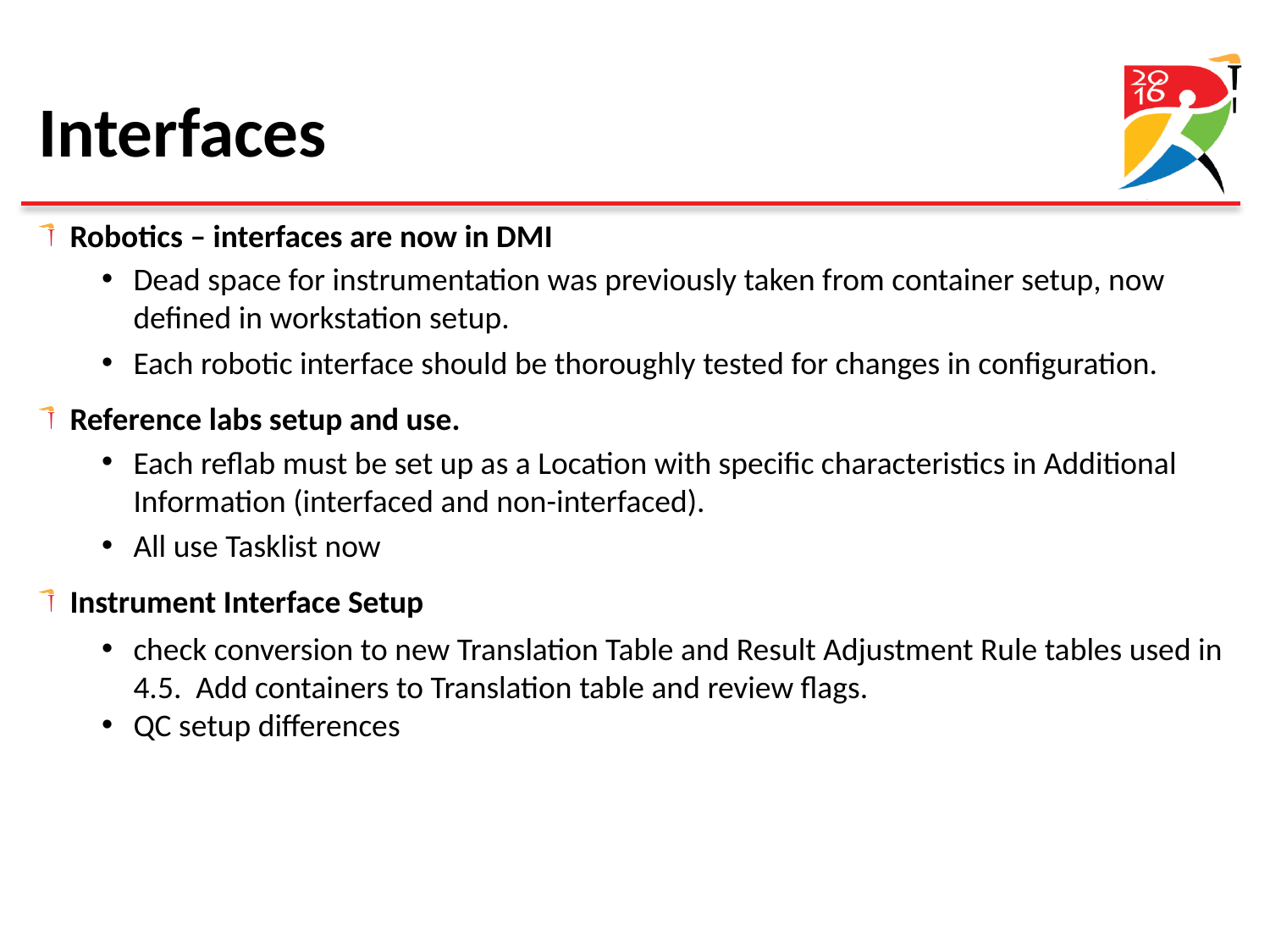

# Interfaces
Robotics – interfaces are now in DMI
Dead space for instrumentation was previously taken from container setup, now defined in workstation setup.
Each robotic interface should be thoroughly tested for changes in configuration.
Reference labs setup and use.
Each reflab must be set up as a Location with specific characteristics in Additional Information (interfaced and non-interfaced).
All use Tasklist now
Instrument Interface Setup
check conversion to new Translation Table and Result Adjustment Rule tables used in 4.5.  Add containers to Translation table and review flags.
QC setup differences